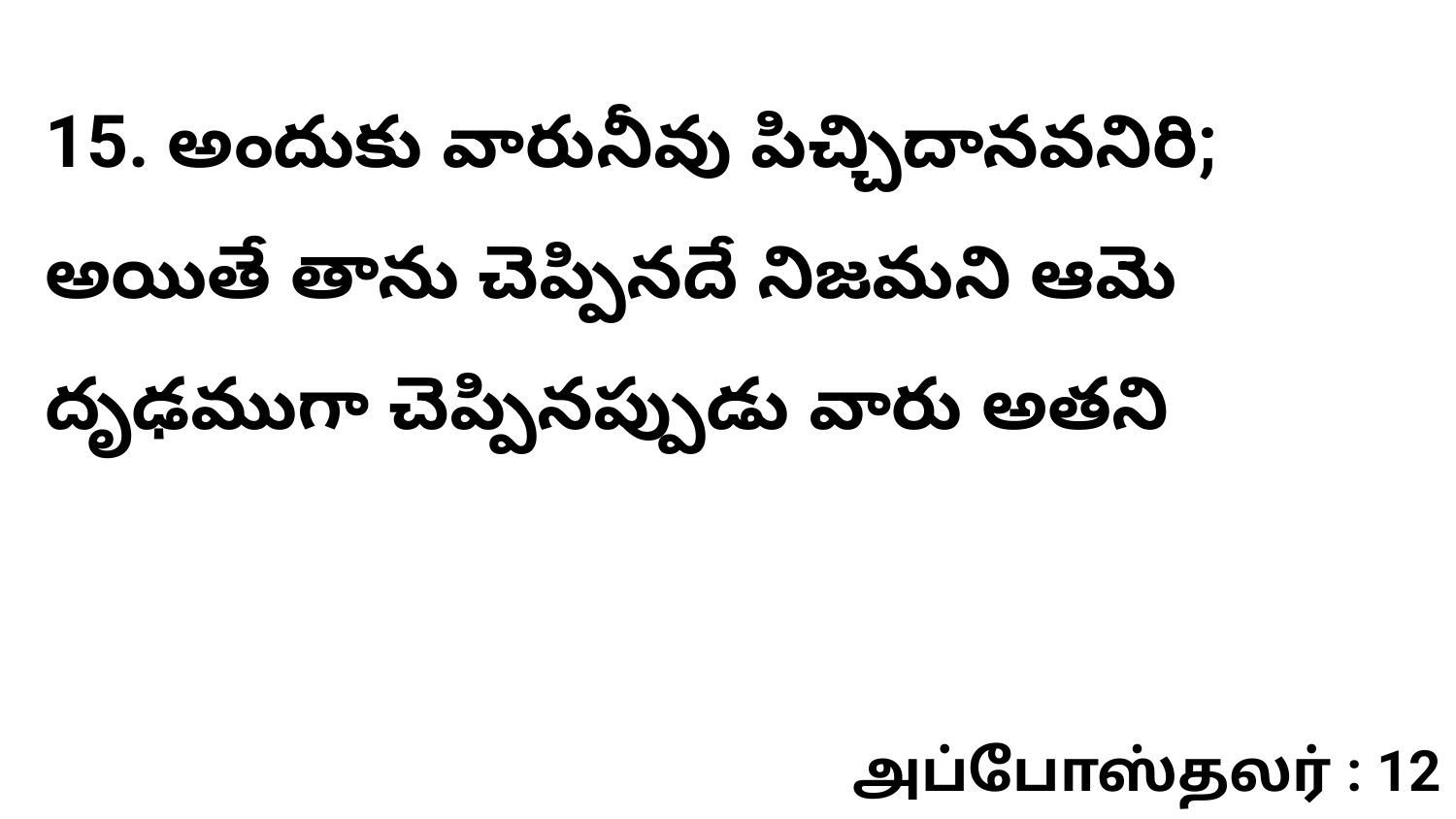

15. అందుకు వారునీవు పిచ్చిదానవనిరి; అయితే తాను చెప్పినదే నిజమని ఆమె దృఢముగా చెప్పినప్పుడు వారు అతని
அப்போஸ்தலர் : 12